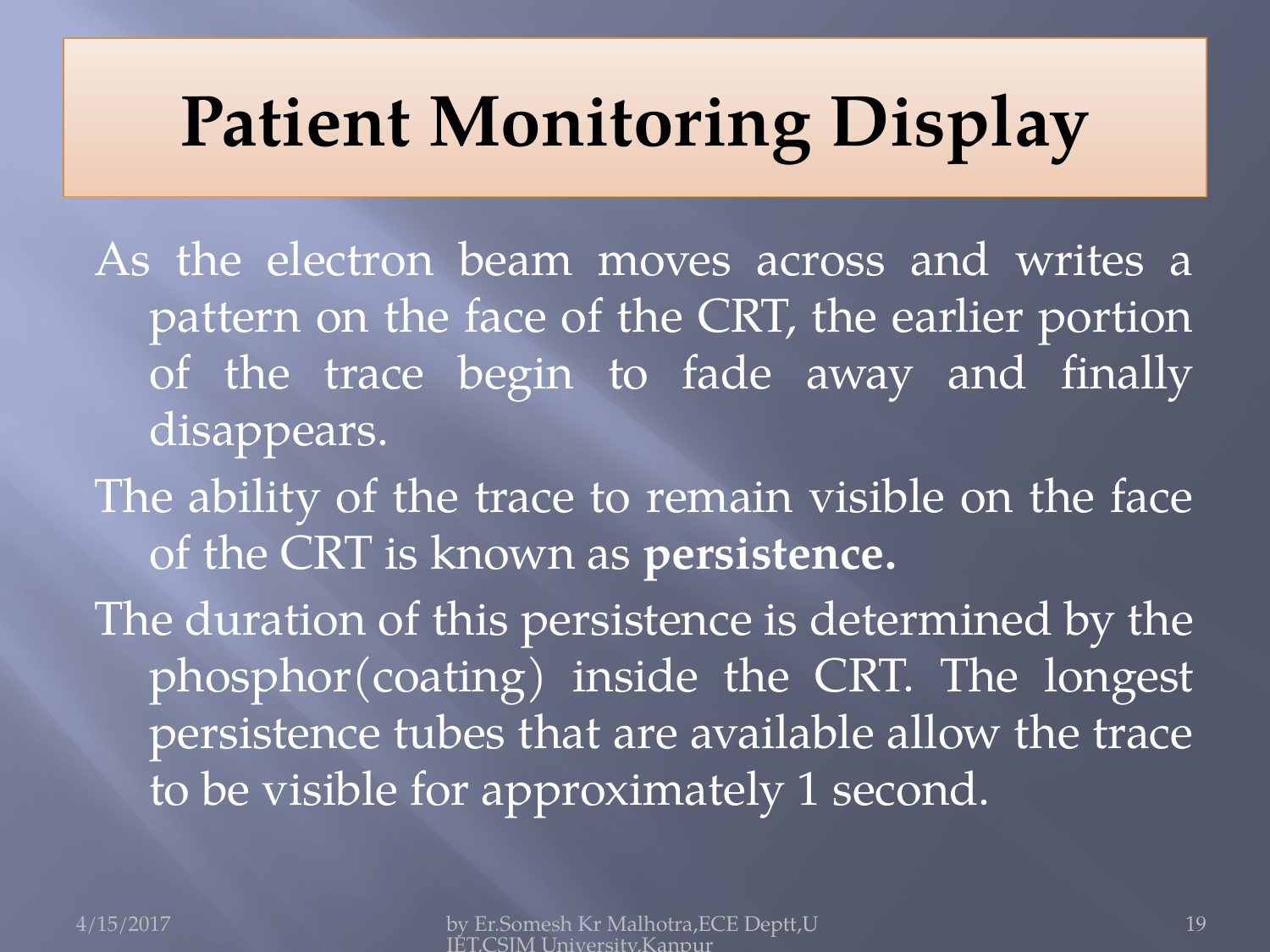

# Patient Monitoring Display
As the electron beam moves across and writes a pattern on the face of the CRT, the earlier portion of the trace begin to fade away and finally disappears.
The ability of the trace to remain visible on the face of the CRT is known as persistence.
The duration of this persistence is determined by the phosphor(coating) inside the CRT. The longest persistence tubes that are available allow the trace to be visible for approximately 1 second.
4/15/2017
by Er.Somesh Kr Malhotra,ECE Deptt,UIET,CSJM University,Kanpur
19